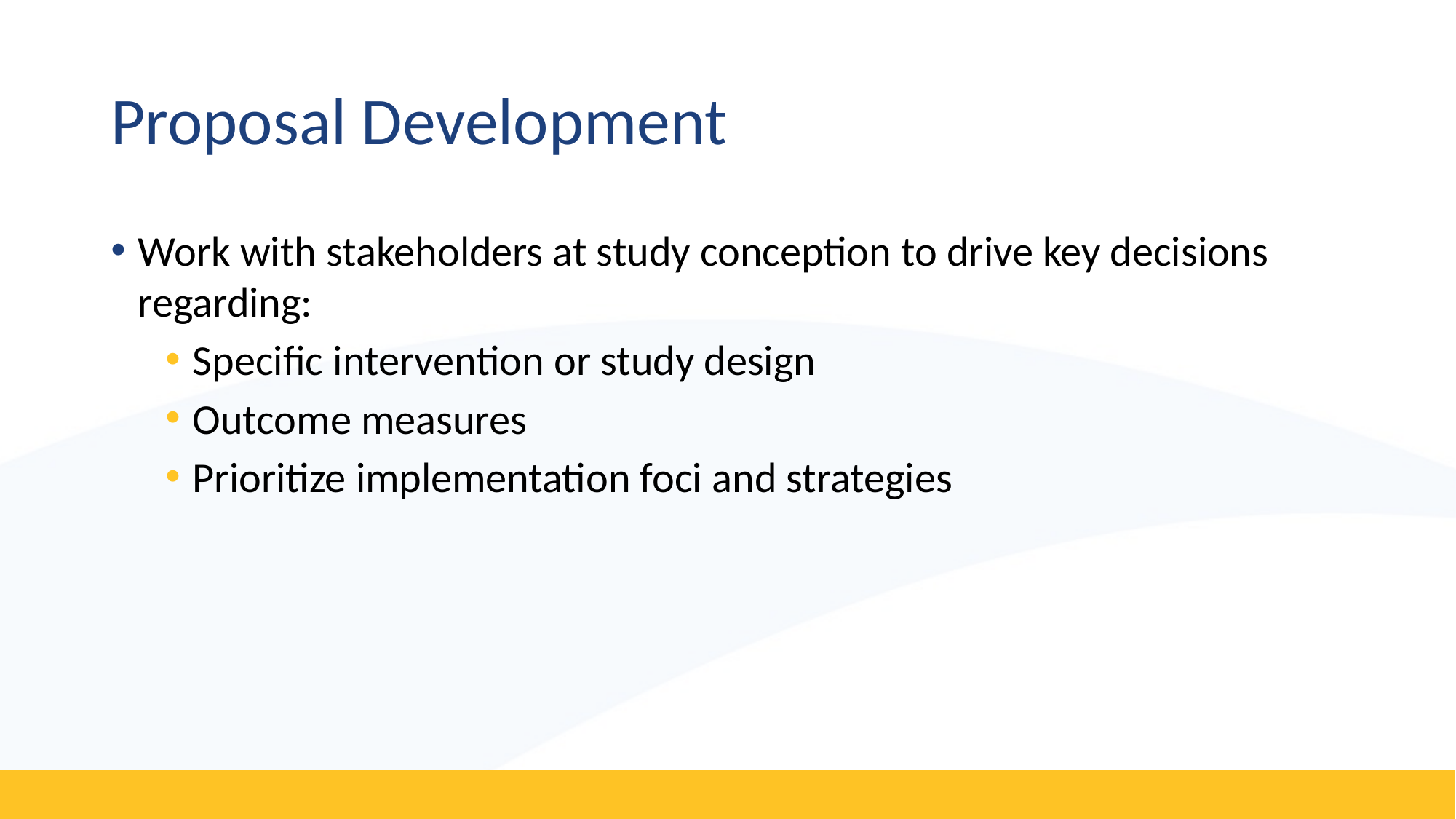

# Proposal Development
Work with stakeholders at study conception to drive key decisions regarding:
Specific intervention or study design
Outcome measures
Prioritize implementation foci and strategies